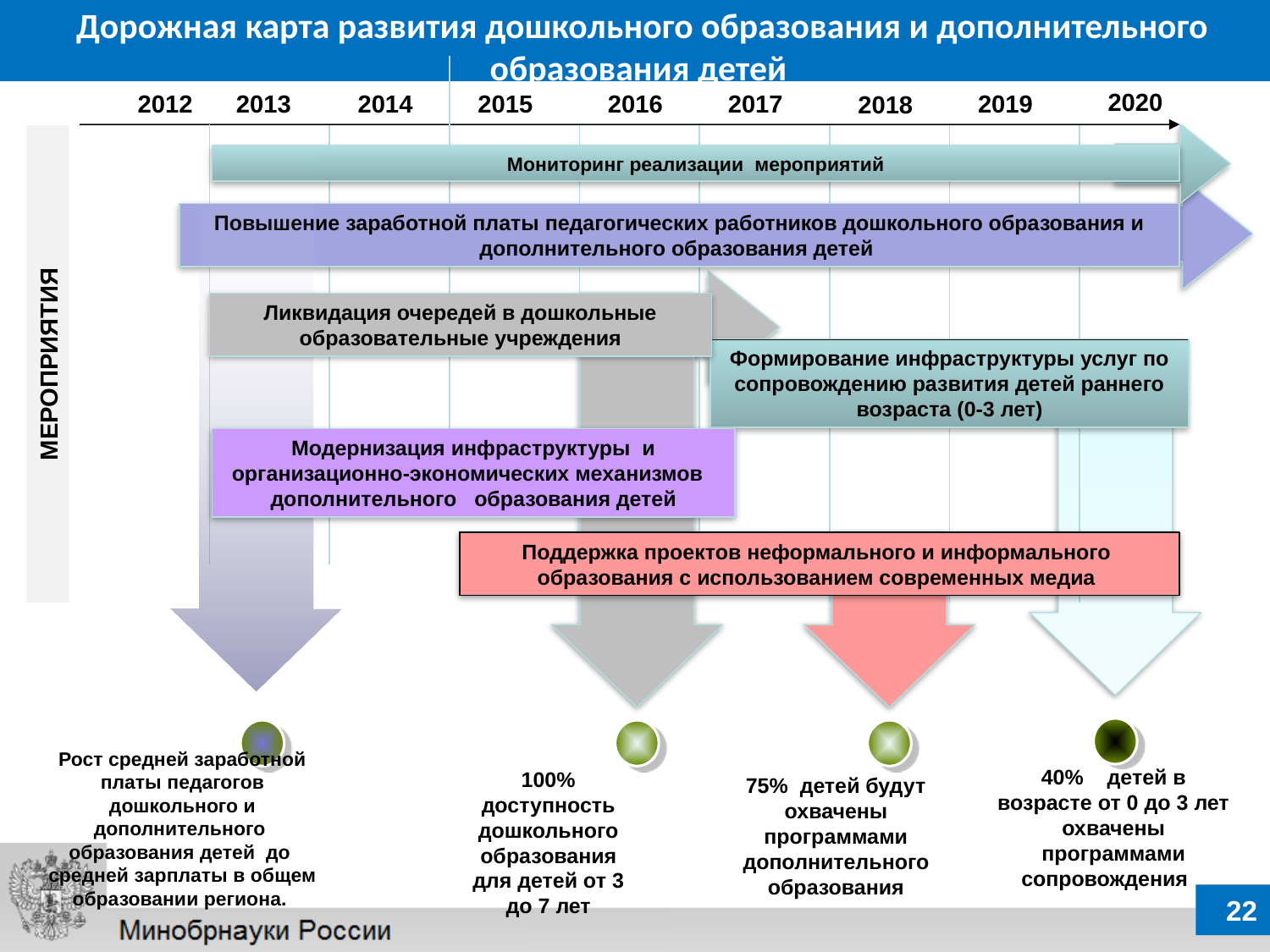

# Дорожная карта развития дошкольного образования и дополнительного образования детей
2020
2014
2019
2016
2017
2012
2013
2015
2018

Мониторинг реализации  мероприятий

Повышение заработной платы педагогических работников дошкольного образования и дополнительного образования детей

Ликвидация очередей в дошкольные образовательные учреждения
Формирование инфраструктуры услуг по сопровождению развития детей раннего возраста (0-3 лет)
МЕРОПРИЯТИЯ

Модернизация инфраструктуры  и организационно-экономических механизмов   дополнительного   образования детей
Поддержка проектов неформального и информального  образования с использованием современных медиа

Рост средней заработной платы педагогов дошкольного и дополнительного  образования детей  до  средней зарплаты в общем образовании региона.
40%    детей в возрасте от 0 до 3 лет охвачены программами сопровождения
100% доступность дошкольного образования для детей от 3 до 7 лет
75%  детей будут охвачены программами дополнительного образования